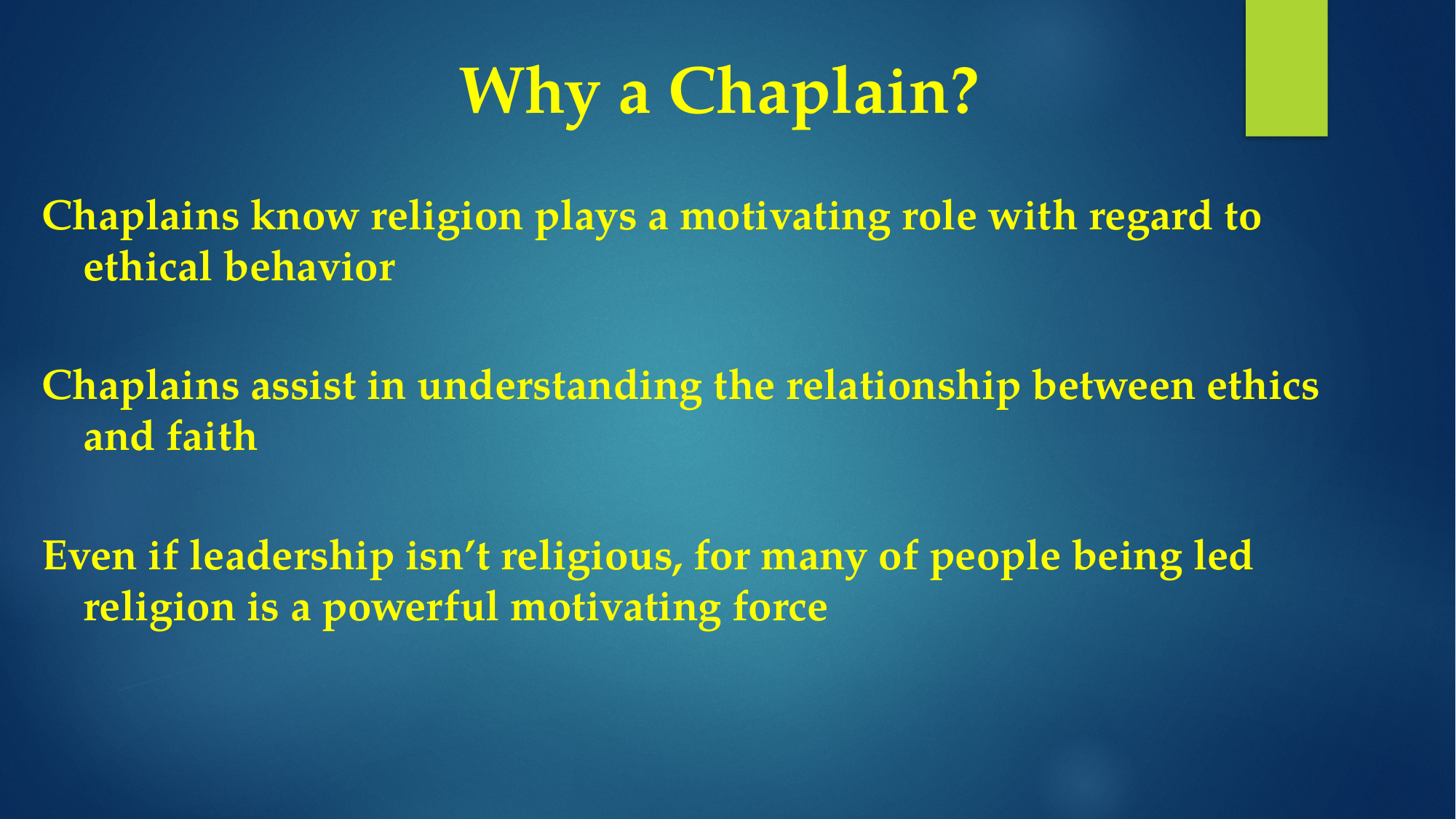

Why a Chaplain?
Chaplains know religion plays a motivating role with regard to ethical behavior

Chaplains assist in understanding the relationship between ethics and faith

Even if leadership isn’t religious, for many of people being led religion is a powerful motivating force